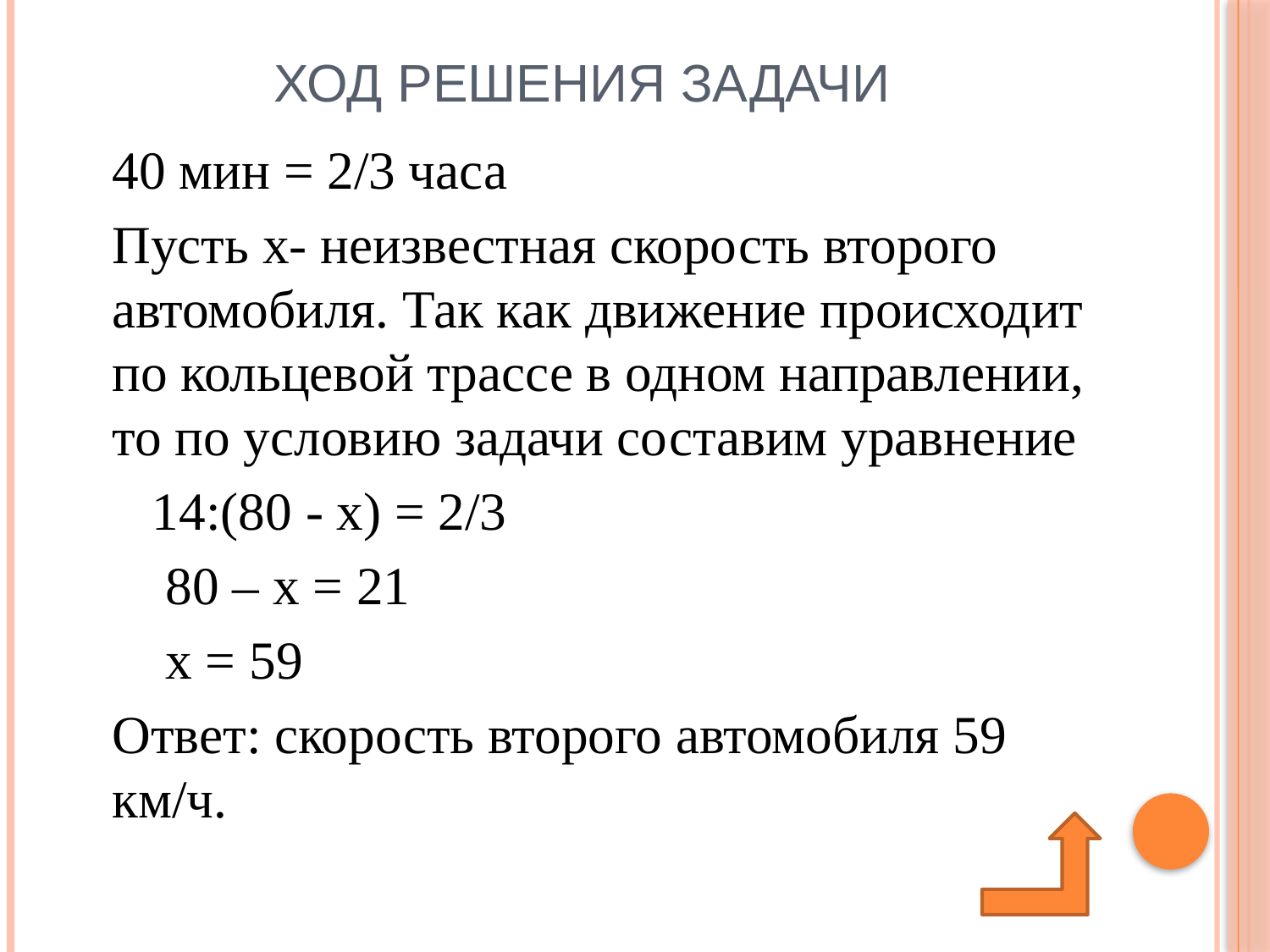

# Ход решения задачи
40 мин = 2/3 часа
Пусть х- неизвестная скорость второго автомобиля. Так как движение происходит по кольцевой трассе в одном направлении, то по условию задачи составим уравнение
   14:(80 - х) = 2/3
    80 – х = 21
    х = 59
Ответ: скорость второго автомобиля 59      км/ч.